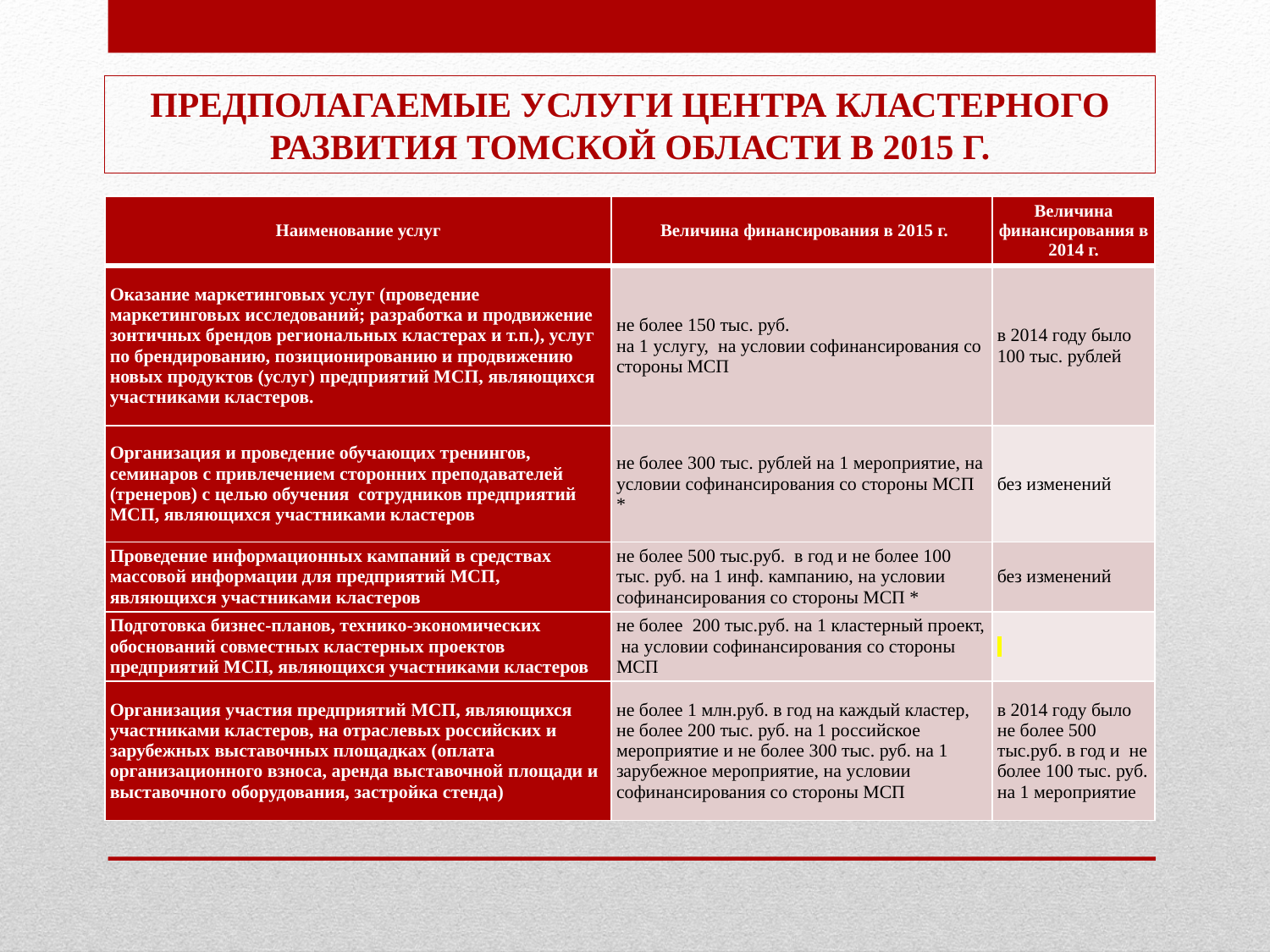

ПРЕДПОЛАГАЕМЫЕ УСЛУГИ ЦЕНТРА КЛАСТЕРНОГО РАЗВИТИЯ ТОМСКОЙ ОБЛАСТИ В 2015 Г.
| Наименование услуг | Величина финансирования в 2015 г. | Величина финансирования в 2014 г. |
| --- | --- | --- |
| Оказание маркетинговых услуг (проведение маркетинговых исследований; разработка и продвижение зонтичных брендов региональных кластерах и т.п.), услуг по брендированию, позиционированию и продвижению новых продуктов (услуг) предприятий МСП, являющихся участниками кластеров. | не более 150 тыс. руб. на 1 услугу, на условии софинансирования со стороны МСП | в 2014 году было 100 тыс. рублей |
| Организация и проведение обучающих тренингов, семинаров с привлечением сторонних преподавателей (тренеров) с целью обучения сотрудников предприятий МСП, являющихся участниками кластеров | не более 300 тыс. рублей на 1 мероприятие, на условии софинансирования со стороны МСП \* | без изменений |
| Проведение информационных кампаний в средствах массовой информации для предприятий МСП, являющихся участниками кластеров | не более 500 тыс.руб. в год и не более 100 тыс. руб. на 1 инф. кампанию, на условии софинансирования со стороны МСП \* | без изменений |
| Подготовка бизнес-планов, технико-экономических обоснований совместных кластерных проектов предприятий МСП, являющихся участниками кластеров | не более  200 тыс.руб. на 1 кластерный проект, на условии софинансирования со стороны МСП |  |
| Организация участия предприятий МСП, являющихся участниками кластеров, на отраслевых российских и зарубежных выставочных площадках (оплата организационного взноса, аренда выставочной площади и выставочного оборудования, застройка стенда) | не более 1 млн.руб. в год на каждый кластер, не более 200 тыс. руб. на 1 российское мероприятие и не более 300 тыс. руб. на 1 зарубежное мероприятие, на условии софинансирования со стороны МСП | в 2014 году было не более 500 тыс.руб. в год и не более 100 тыс. руб. на 1 мероприятие |